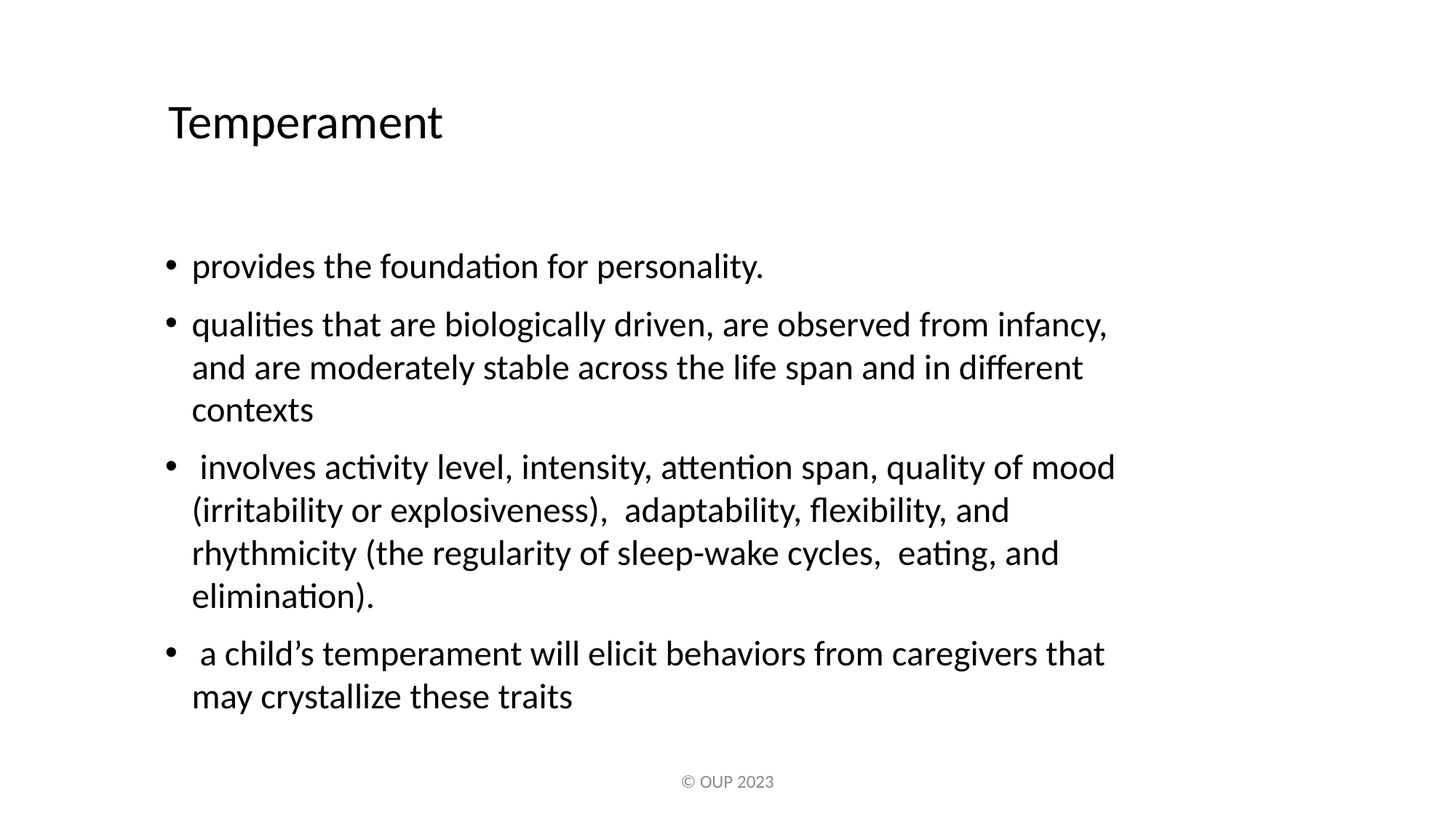

# Temperament
provides the foundation for personality.
qualities that are biologically driven, are observed from infancy, and are moderately stable across the life span and in different contexts
 involves activity level, intensity, attention span, quality of mood (irritability or explosiveness),  adaptability, flexibility, and rhythmicity (the regularity of sleep-wake cycles,  eating, and elimination).
 a child’s temperament will elicit behaviors from caregivers that may crystallize these traits
© OUP 2023